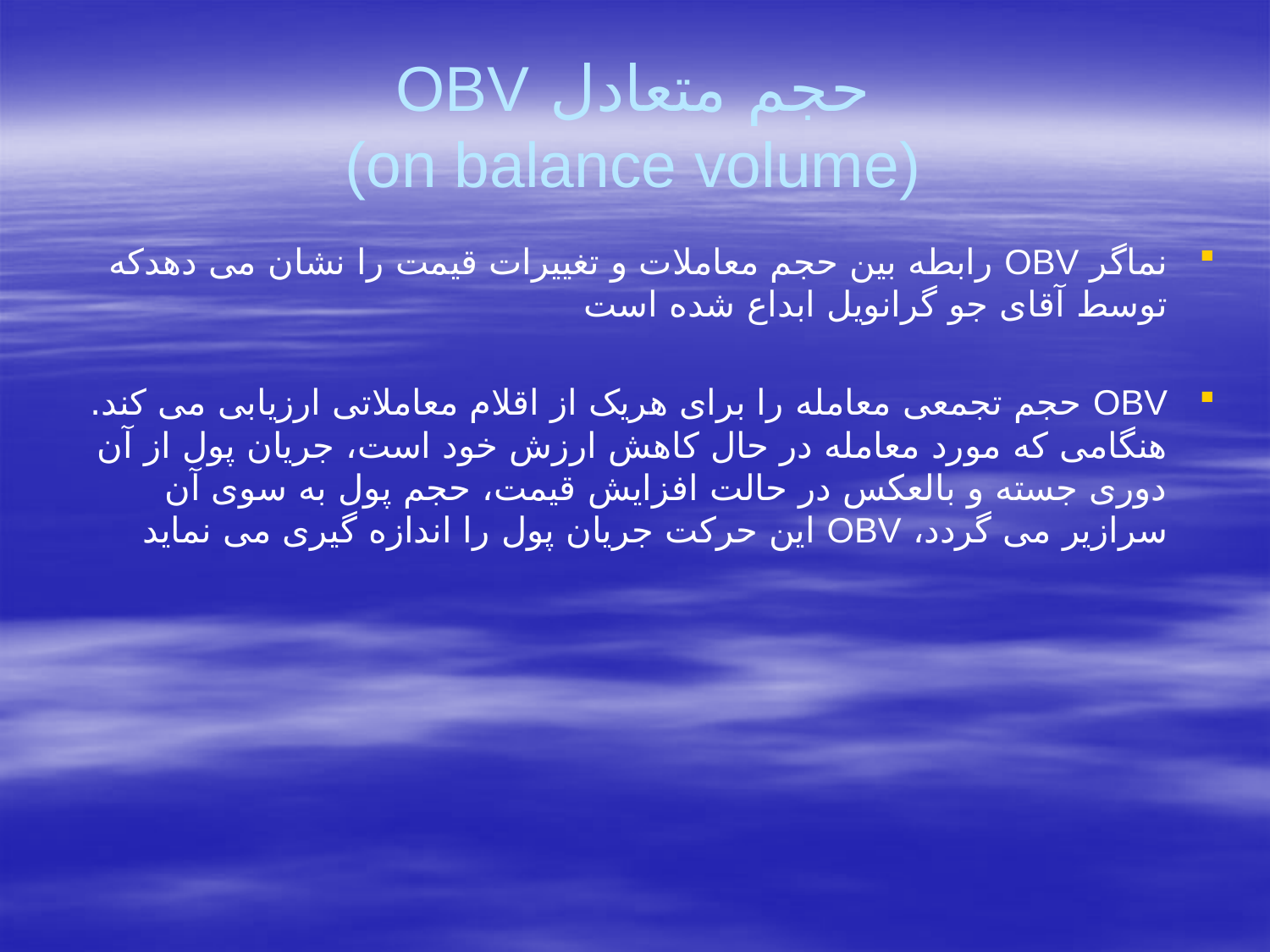

# حجم متعادل OBV (on balance volume)
نماگر OBV رابطه بین حجم معاملات و تغییرات قیمت را نشان می دهدکه توسط آقای جو گرانویل ابداع شده است

OBV حجم تجمعی معامله را برای هریک از اقلام معاملاتی ارزیابی می کند. هنگامی که مورد معامله در حال کاهش ارزش خود است، جریان پول از آن دوری جسته و بالعکس در حالت افزایش قیمت، حجم پول به سوی آن سرازیر می گردد، OBV این حرکت جریان پول را اندازه گیری می نماید